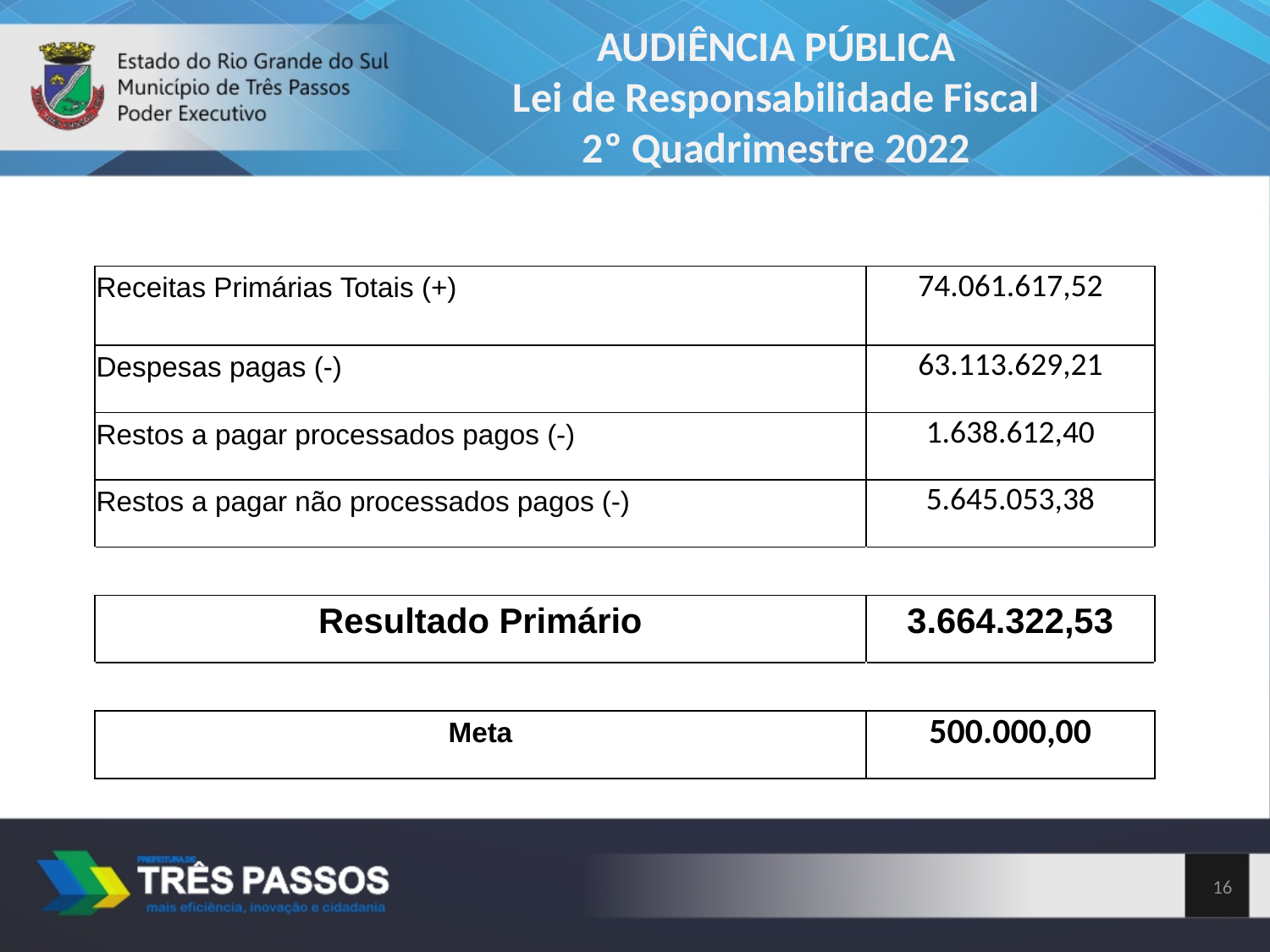

AUDIÊNCIA PÚBLICA
Lei de Responsabilidade Fiscal
2º Quadrimestre 2022
| Receitas Primárias Totais (+) | 74.061.617,52 |
| --- | --- |
| Despesas pagas (-) | 63.113.629,21 |
| Restos a pagar processados pagos (-) | 1.638.612,40 |
| Restos a pagar não processados pagos (-) | 5.645.053,38 |
|  |  |
| Resultado Primário | 3.664.322,53 |
|  |  |
| Meta | 500.000,00 |
16